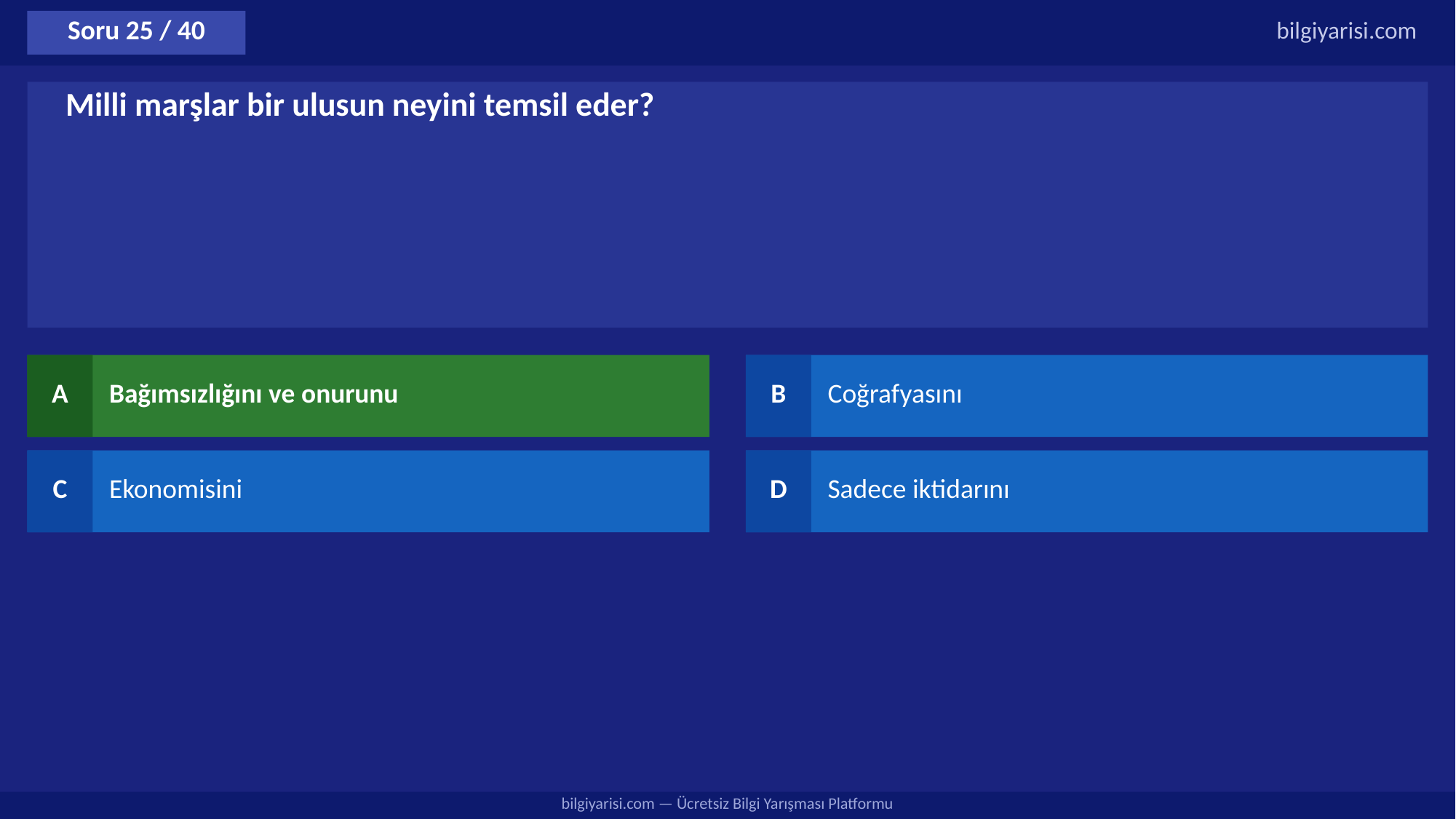

Soru 25 / 40
bilgiyarisi.com

Milli marşlar bir ulusun neyini temsil eder?

A
Bağımsızlığını ve onurunu

B
Coğrafyasını

C
Ekonomisini

D
Sadece iktidarını
bilgiyarisi.com — Ücretsiz Bilgi Yarışması Platformu